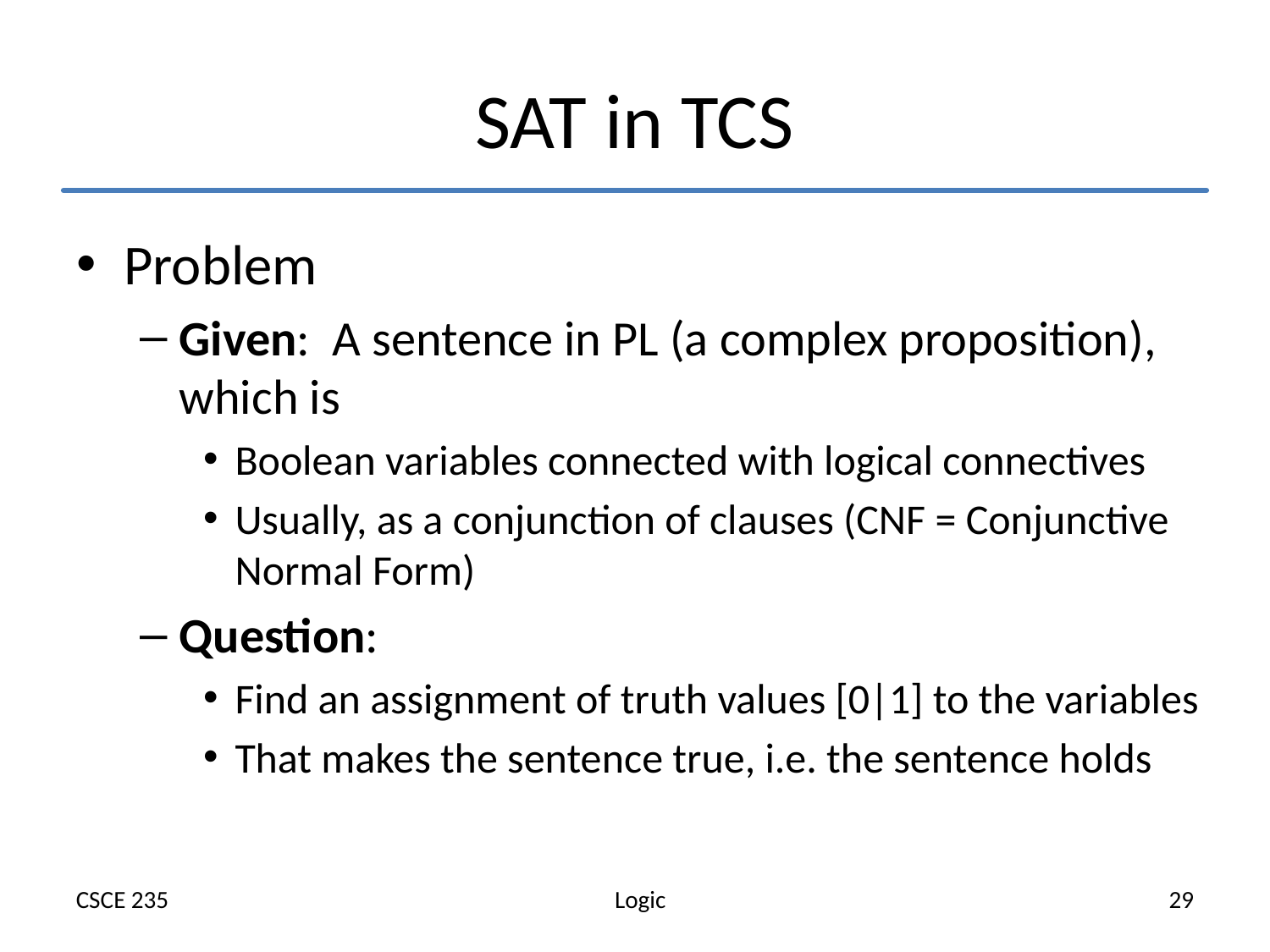

# SAT in TCS
Problem
Given:  A sentence in PL (a complex proposition), which is
Boolean variables connected with logical connectives
Usually, as a conjunction of clauses (CNF = Conjunctive Normal Form)
Question:
Find an assignment of truth values [0|1] to the variables
That makes the sentence true, i.e. the sentence holds